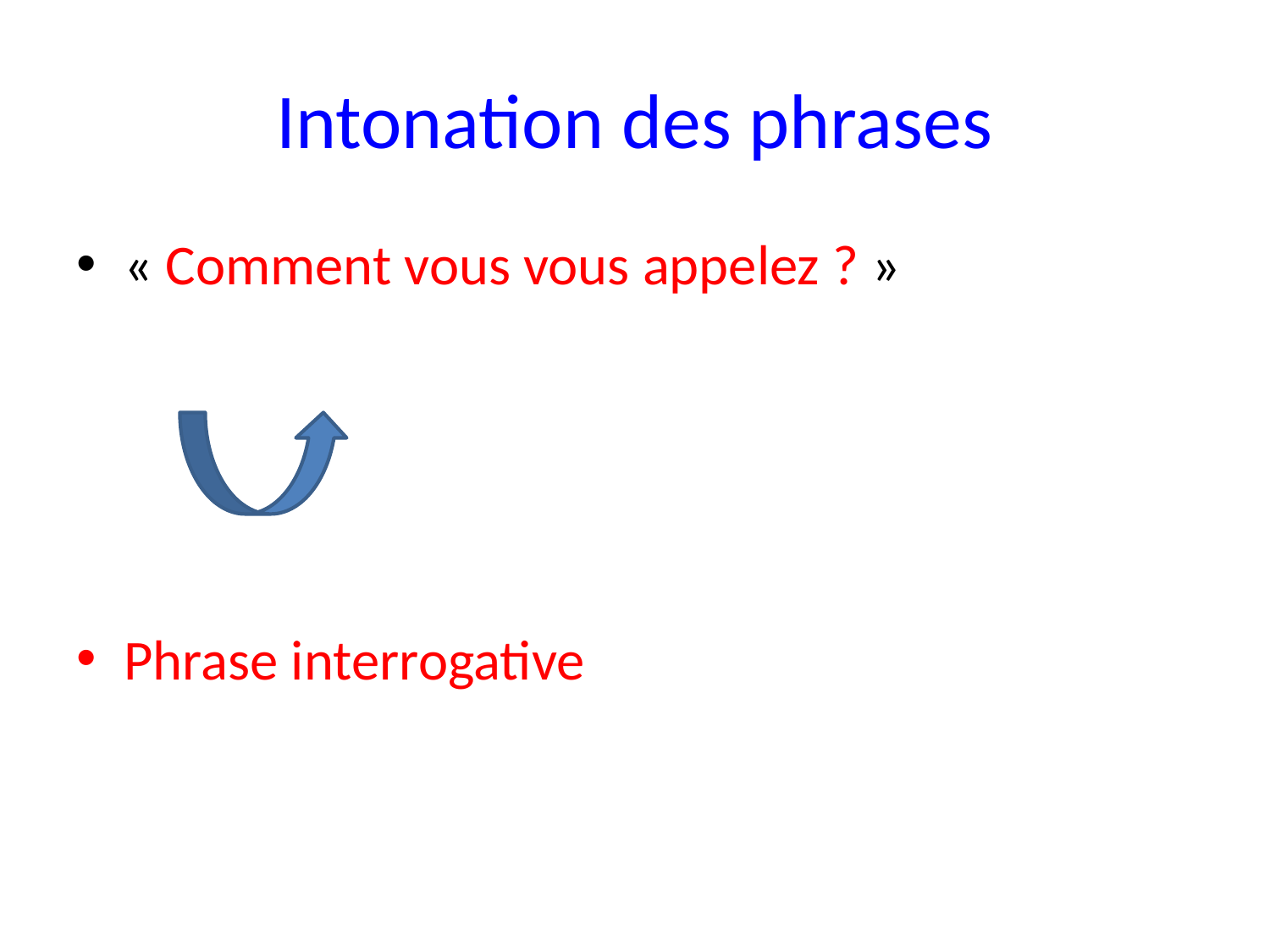

# Intonation des phrases
« Comment vous vous appelez ? »

Phrase interrogative